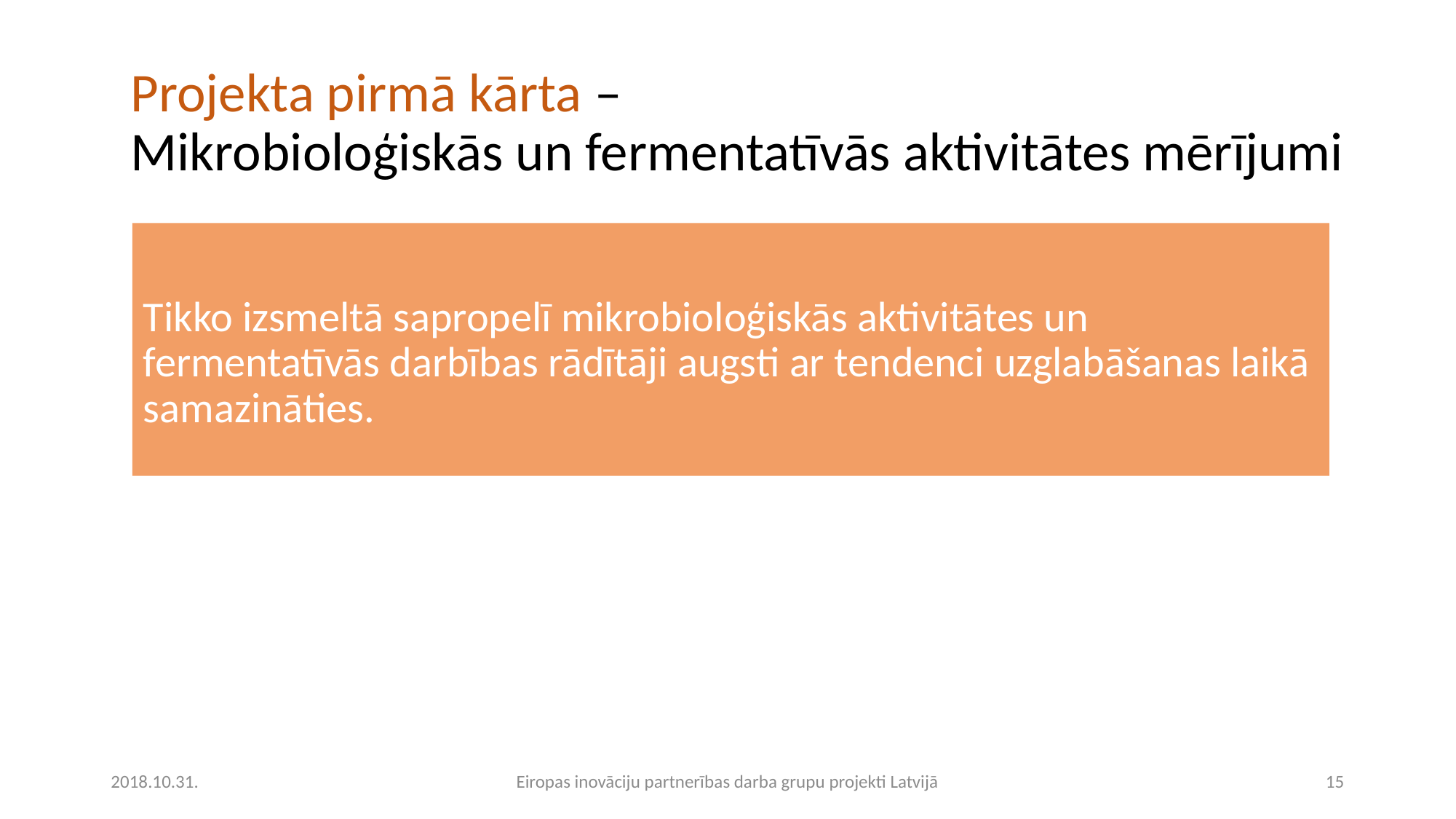

# Projekta pirmā kārta – Mikrobioloģiskās un fermentatīvās aktivitātes mērījumi

Tikko izsmeltā sapropelī mikrobioloģiskās aktivitātes un fermentatīvās darbības rādītāji augsti ar tendenci uzglabāšanas laikā samazināties.

2018.10.31.
Eiropas inovāciju partnerības darba grupu projekti Latvijā
15